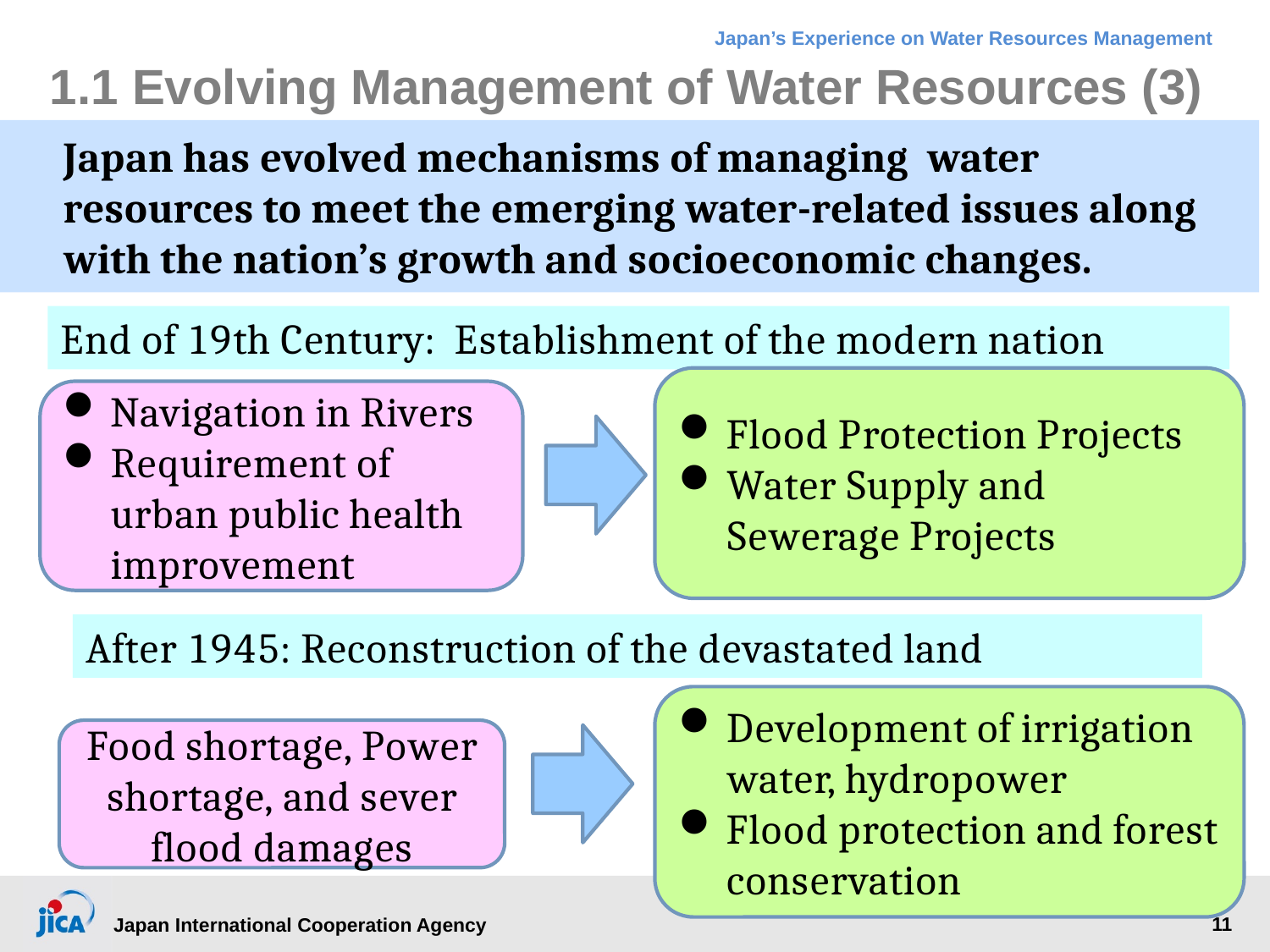

# 1.1 Evolving Management of Water Resources (3)
Japan has evolved mechanisms of managing  water resources to meet the emerging water-related issues along with the nation’s growth and socioeconomic changes.
End of 19th Century:  Establishment of the modern nation
Flood Protection Projects
Water Supply and Sewerage Projects
Navigation in Rivers
Requirement of urban public health improvement

After 1945: Reconstruction of the devastated land
Development of irrigation water, hydropower
Flood protection and forest conservation
Food shortage, Power shortage, and sever flood damages